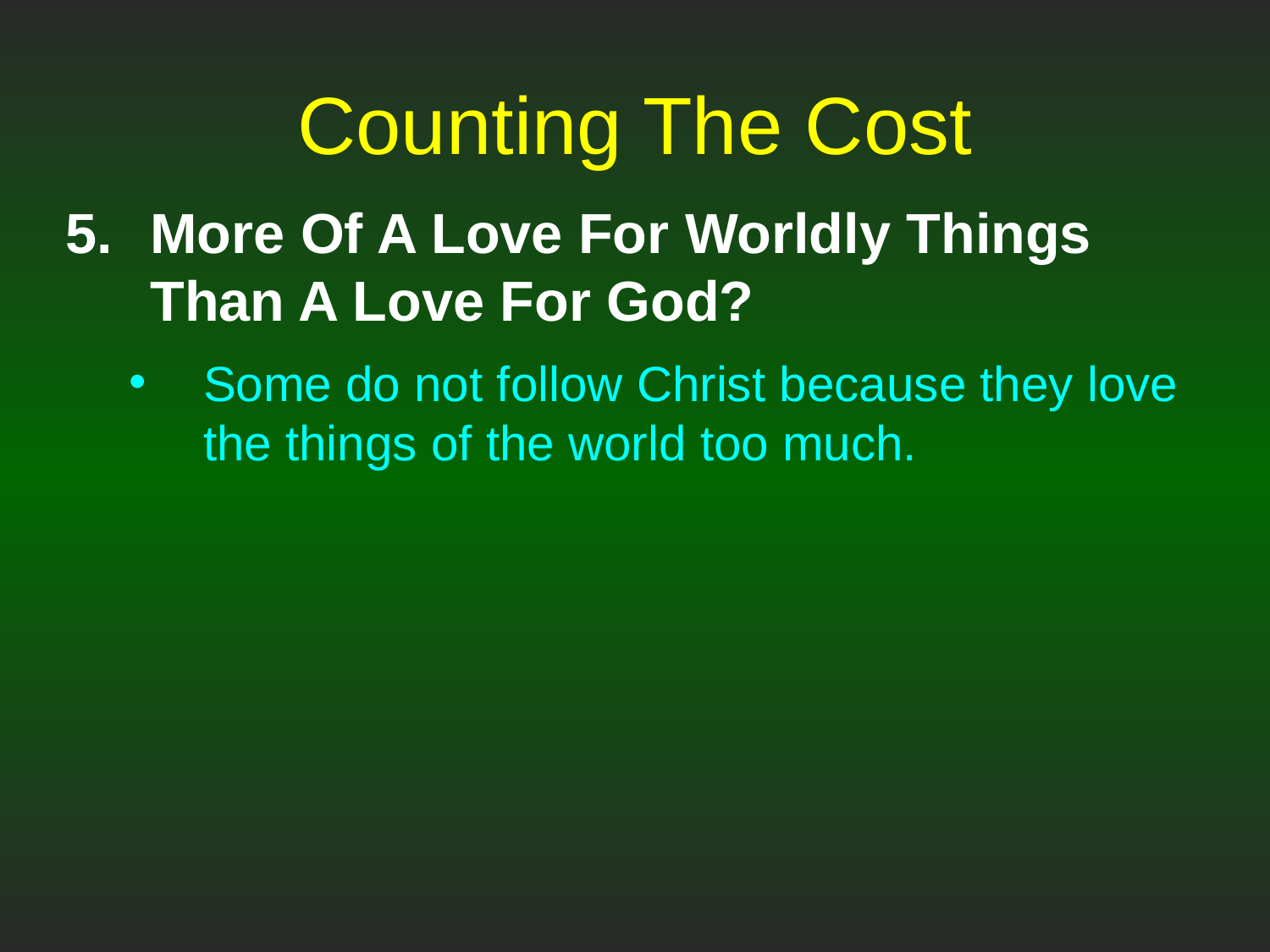

# Counting The Cost
More Of A Love For Worldly Things Than A Love For God?
Some do not follow Christ because they love the things of the world too much.